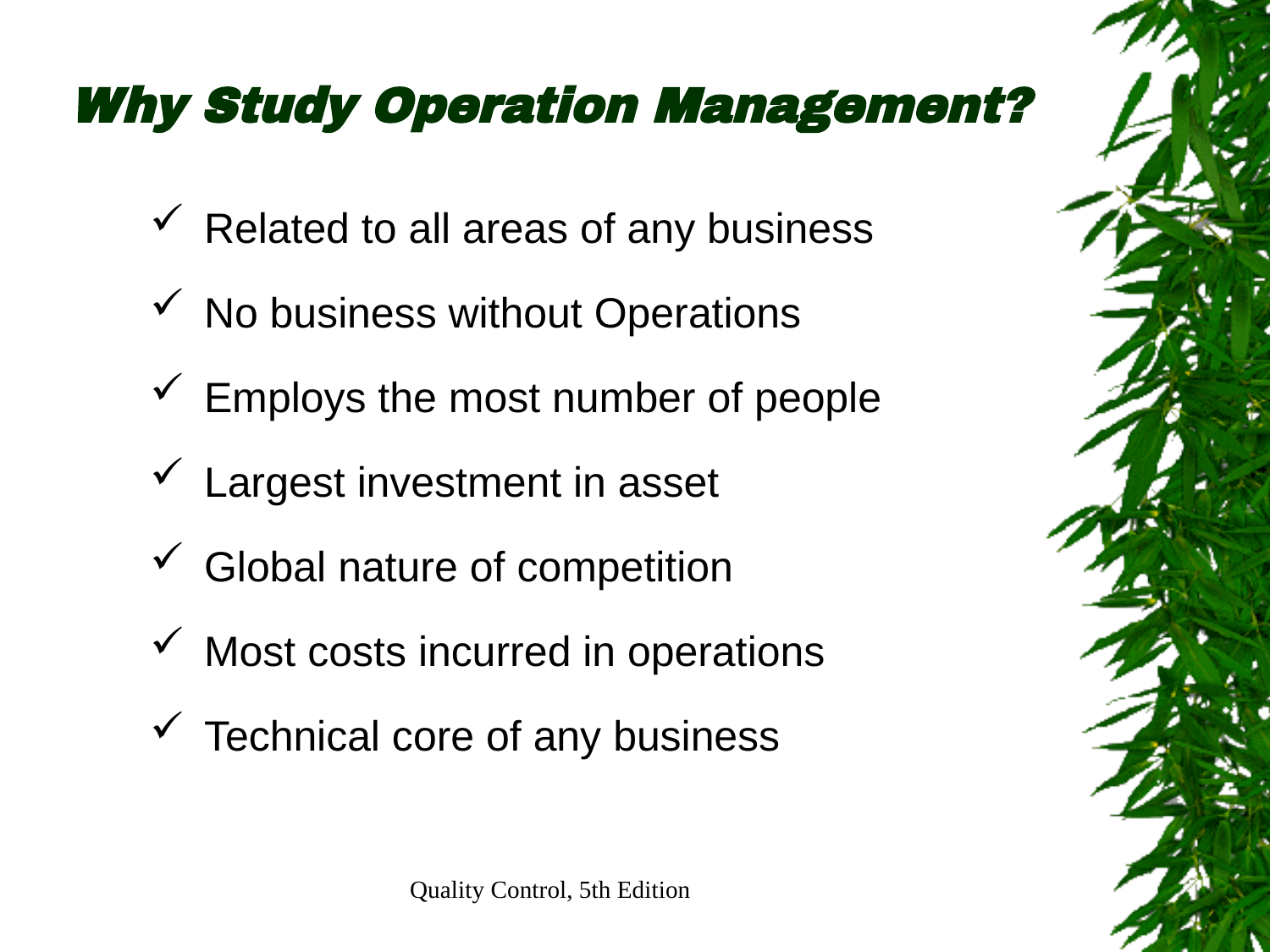

Why Study Operation Management?
Related to all areas of any business
No business without Operations
Employs the most number of people
Largest investment in asset
Global nature of competition
Most costs incurred in operations
Technical core of any business
Quality Control, 5th Edition